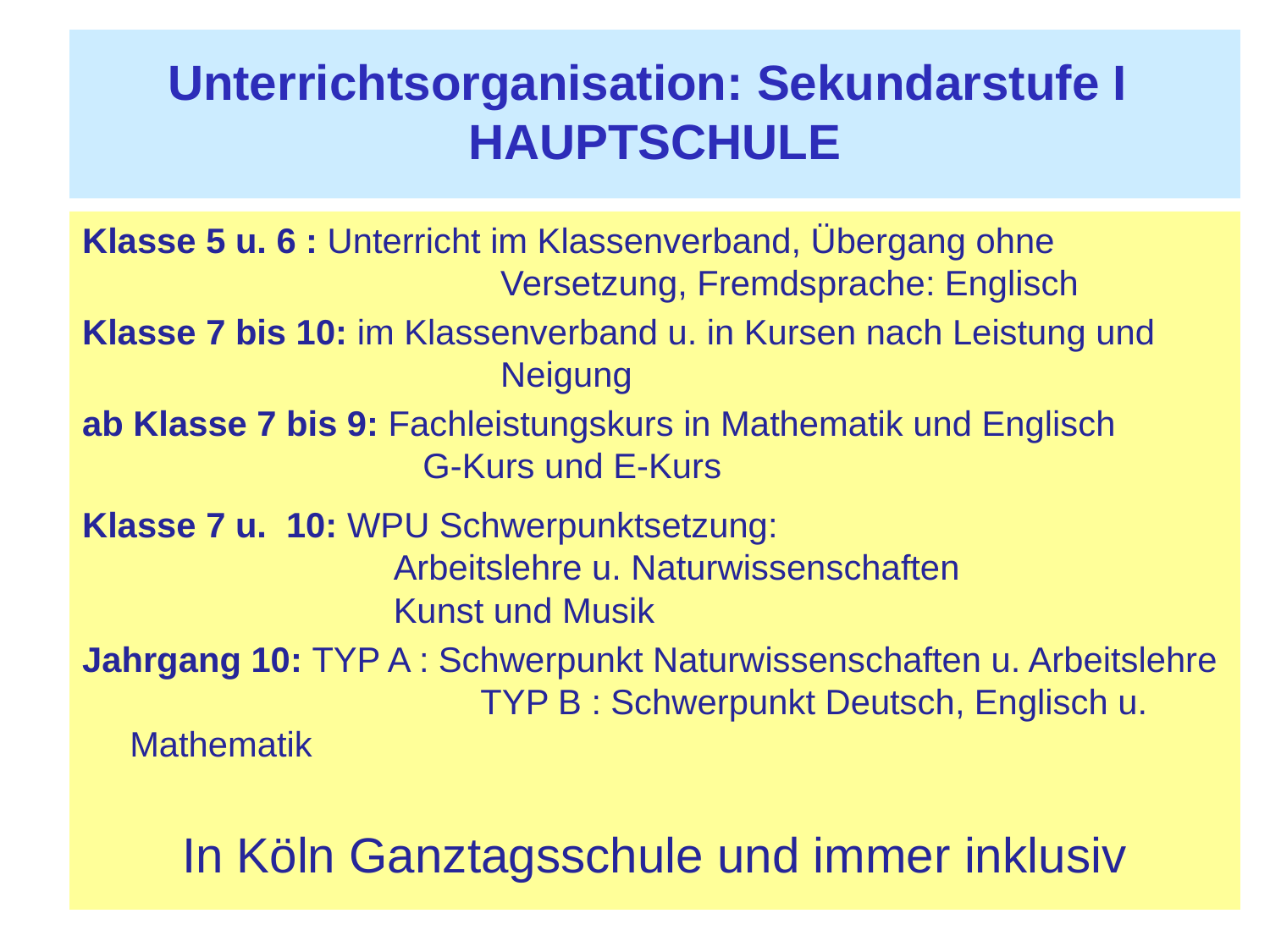

# Unterrichtsorganisation: Sekundarstufe I HAUPTSCHULE
Klasse 5 u. 6 : Unterricht im Klassenverband, Übergang ohne 			            Versetzung, Fremdsprache: Englisch
Klasse 7 bis 10: im Klassenverband u. in Kursen nach Leistung und 		            Neigung
ab Klasse 7 bis 9: Fachleistungskurs in Mathematik und Englisch
			    G-Kurs und E-Kurs

Klasse 7 u.  10: WPU Schwerpunktsetzung:
			 Arbeitslehre u. Naturwissenschaften
			 Kunst und Musik
Jahrgang 10: TYP A : Schwerpunkt Naturwissenschaften u. Arbeitslehre		          TYP B : Schwerpunkt Deutsch, Englisch u. Mathematik

In Köln Ganztagsschule und immer inklusiv